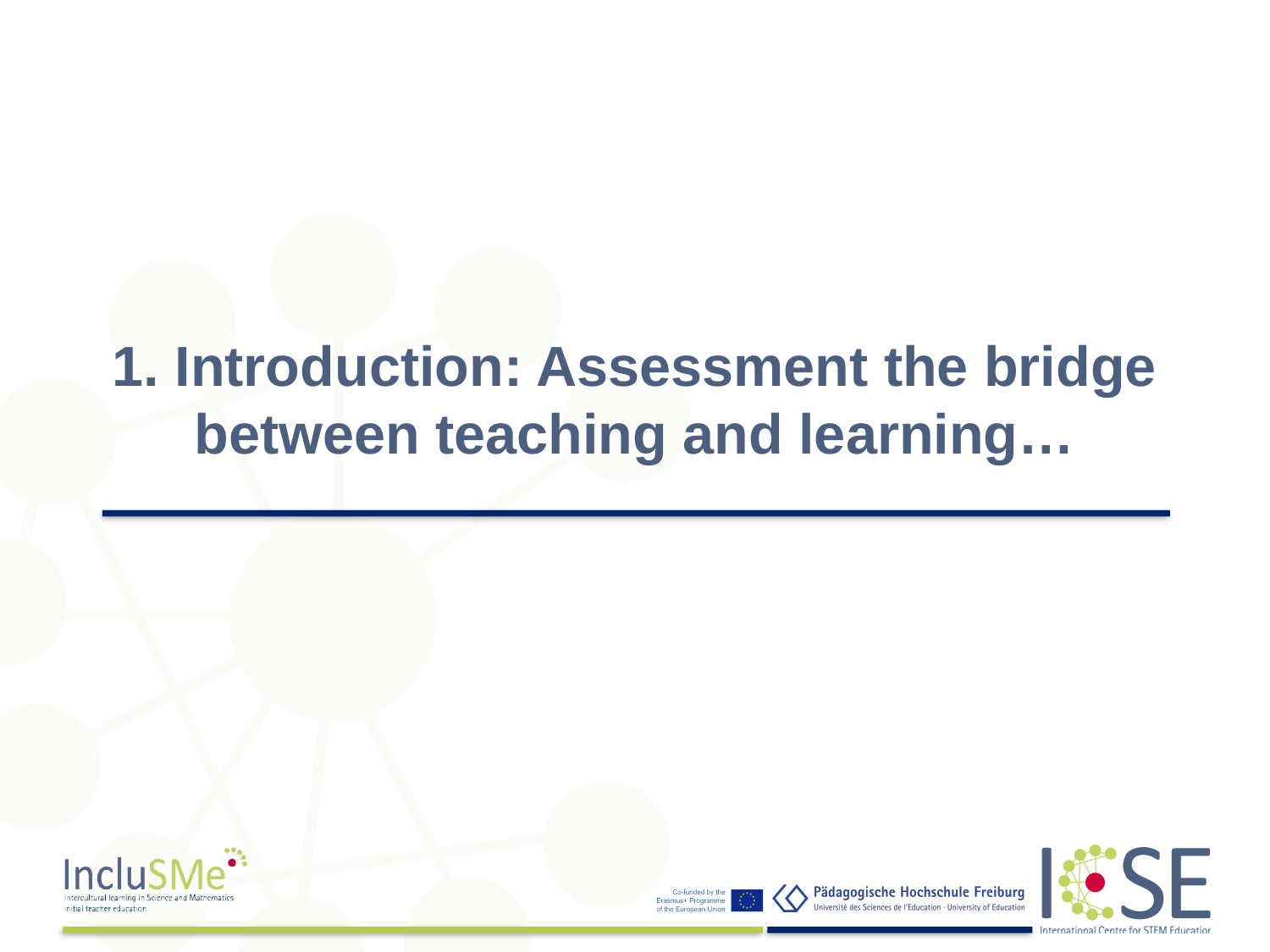

# 1. Introduction: Assessment the bridge between teaching and learning…